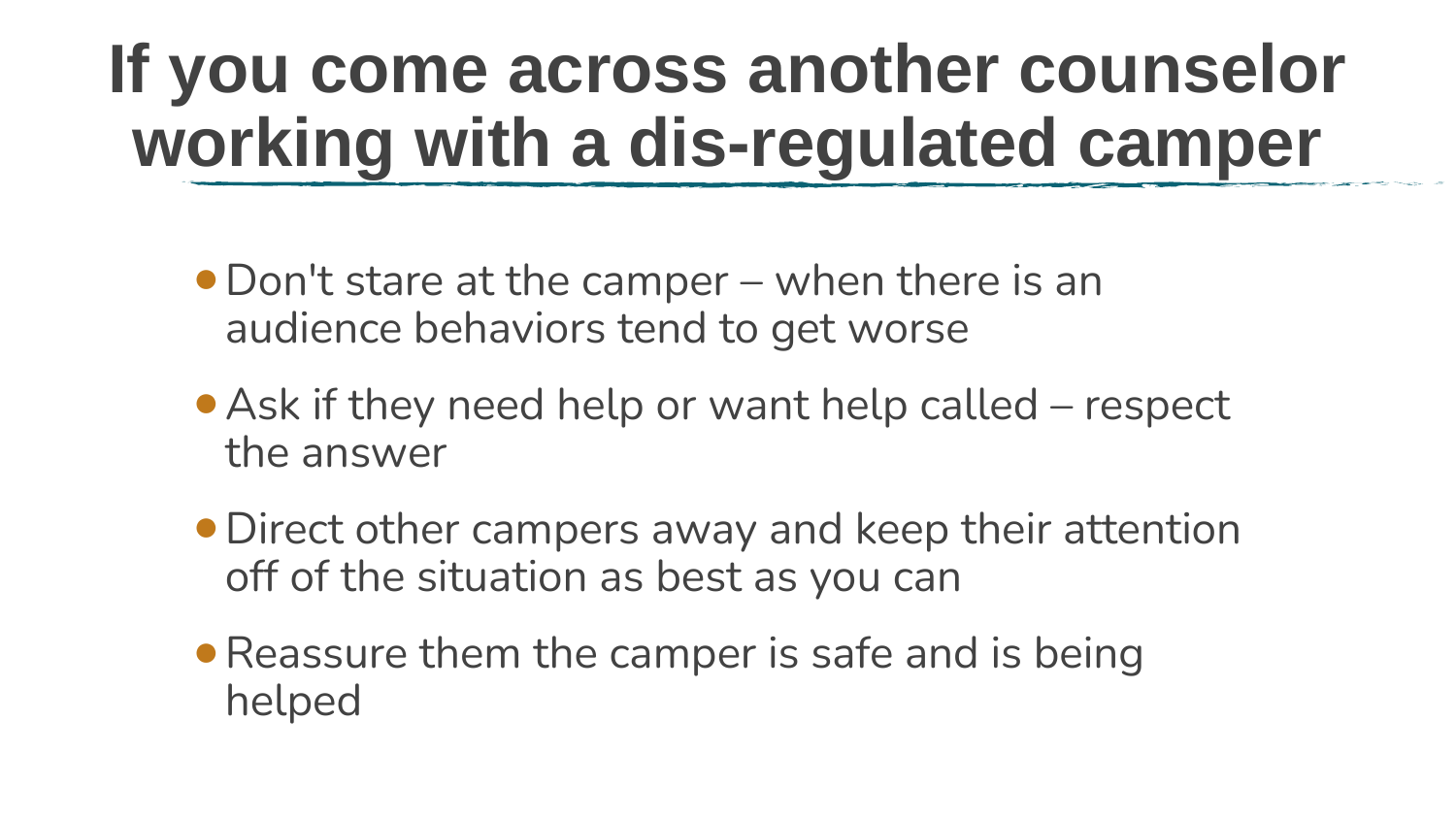

# If you come across another counselor working with a dis-regulated camper
Don't stare at the camper – when there is an audience behaviors tend to get worse
Ask if they need help or want help called – respect the answer
Direct other campers away and keep their attention off of the situation as best as you can
Reassure them the camper is safe and is being helped